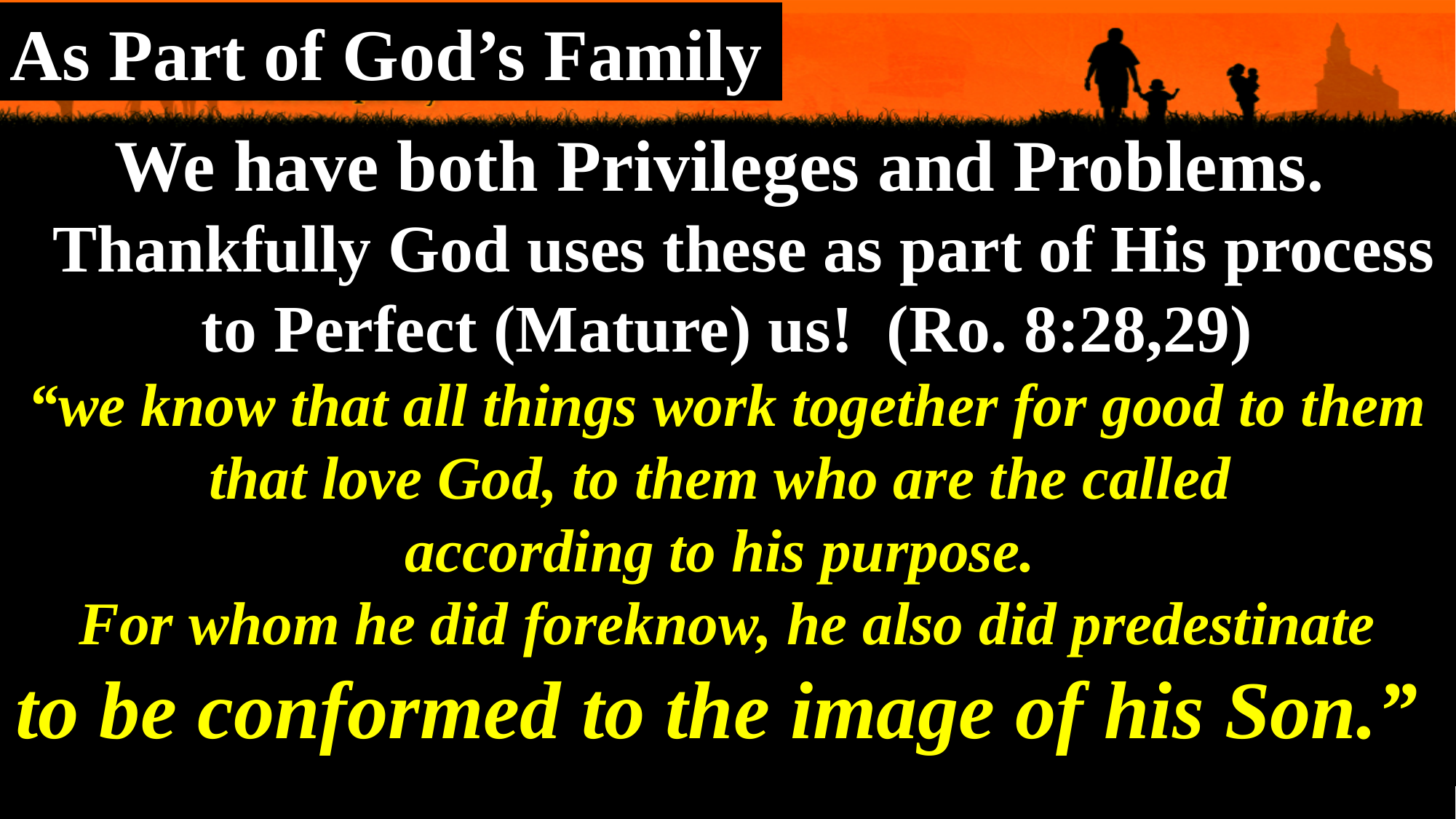

As Part of God’s Family
We have both Privileges and Problems.
  Thankfully God uses these as part of His process to Perfect (Mature) us!  (Ro. 8:28,29)
“we know that all things work together for good to them that love God, to them who are the called
according to his purpose.
 For whom he did foreknow, he also did predestinate
to be conformed to the image of his Son.”